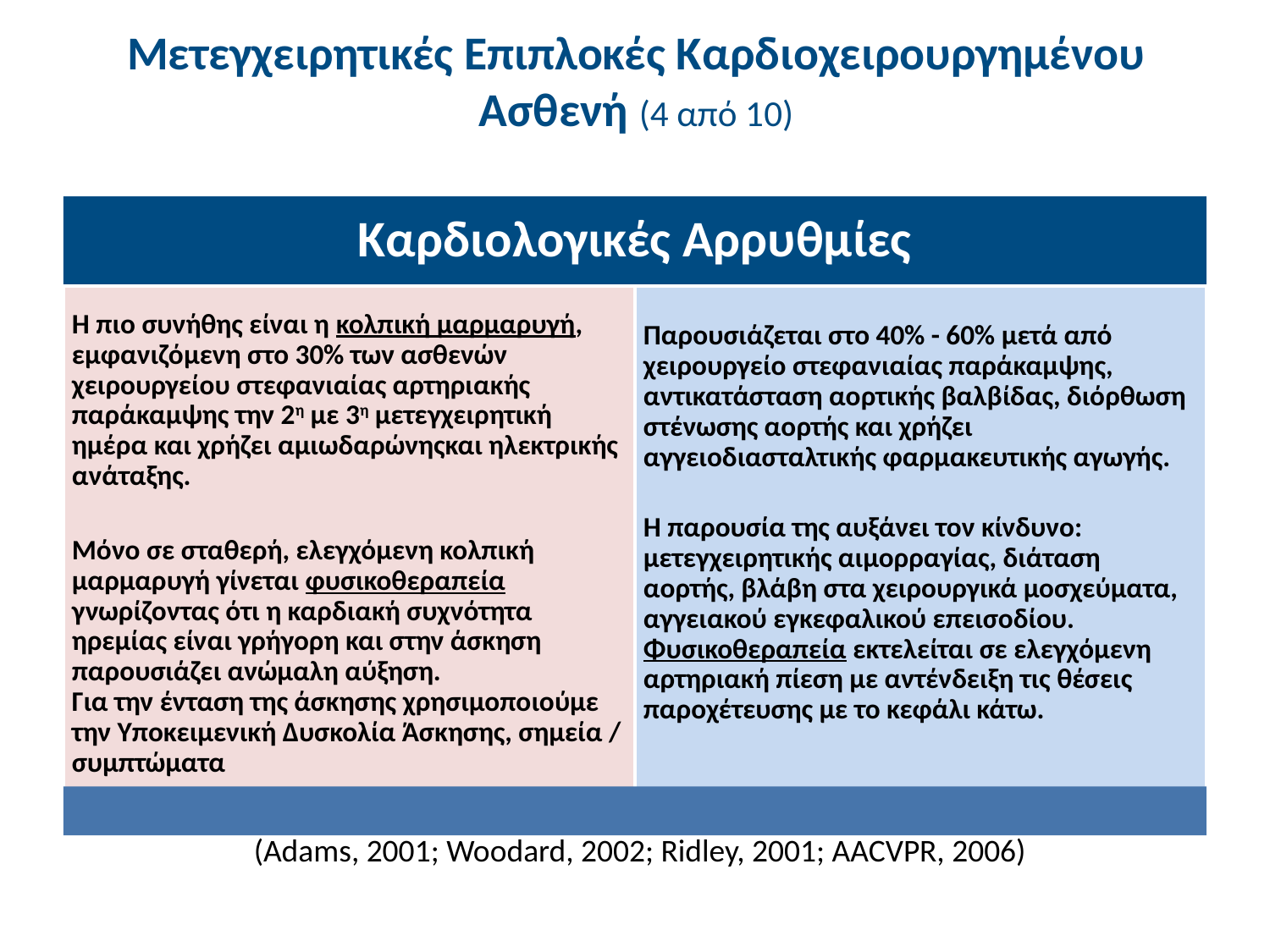

# Μετεγχειρητικές Επιπλοκές Καρδιοχειρουργημένου Ασθενή (4 από 10)
Καρδιολογικές Αρρυθμίες
Η πιο συνήθης είναι η κολπική μαρμαρυγή, εμφανιζόμενη στο 30% των ασθενών χειρουργείου στεφανιαίας αρτηριακής παράκαμψης την 2η με 3η μετεγχειρητική ημέρα και χρήζει αμιωδαρώνηςκαι ηλεκτρικής ανάταξης.
Μόνο σε σταθερή, ελεγχόμενη κολπική μαρμαρυγή γίνεται φυσικοθεραπεία γνωρίζοντας ότι η καρδιακή συχνότητα ηρεμίας είναι γρήγορη και στην άσκηση παρουσιάζει ανώμαλη αύξηση.
Για την ένταση της άσκησης χρησιμοποιούμε την Υποκειμενική Δυσκολία Άσκησης, σημεία / συμπτώματα
Παρουσιάζεται στο 40% - 60% μετά από χειρουργείο στεφανιαίας παράκαμψης, αντικατάσταση αορτικής βαλβίδας, διόρθωση στένωσης αορτής και χρήζει αγγειοδιασταλτικής φαρμακευτικής αγωγής.
Η παρουσία της αυξάνει τον κίνδυνο: μετεγχειρητικής αιμορραγίας, διάταση αορτής, βλάβη στα χειρουργικά μοσχεύματα, αγγειακού εγκεφαλικού επεισοδίου.
Φυσικοθεραπεία εκτελείται σε ελεγχόμενη αρτηριακή πίεση με αντένδειξη τις θέσεις παροχέτευσης με το κεφάλι κάτω.
(Adams, 2001; Woodard, 2002; Ridley, 2001; AACVPR, 2006)